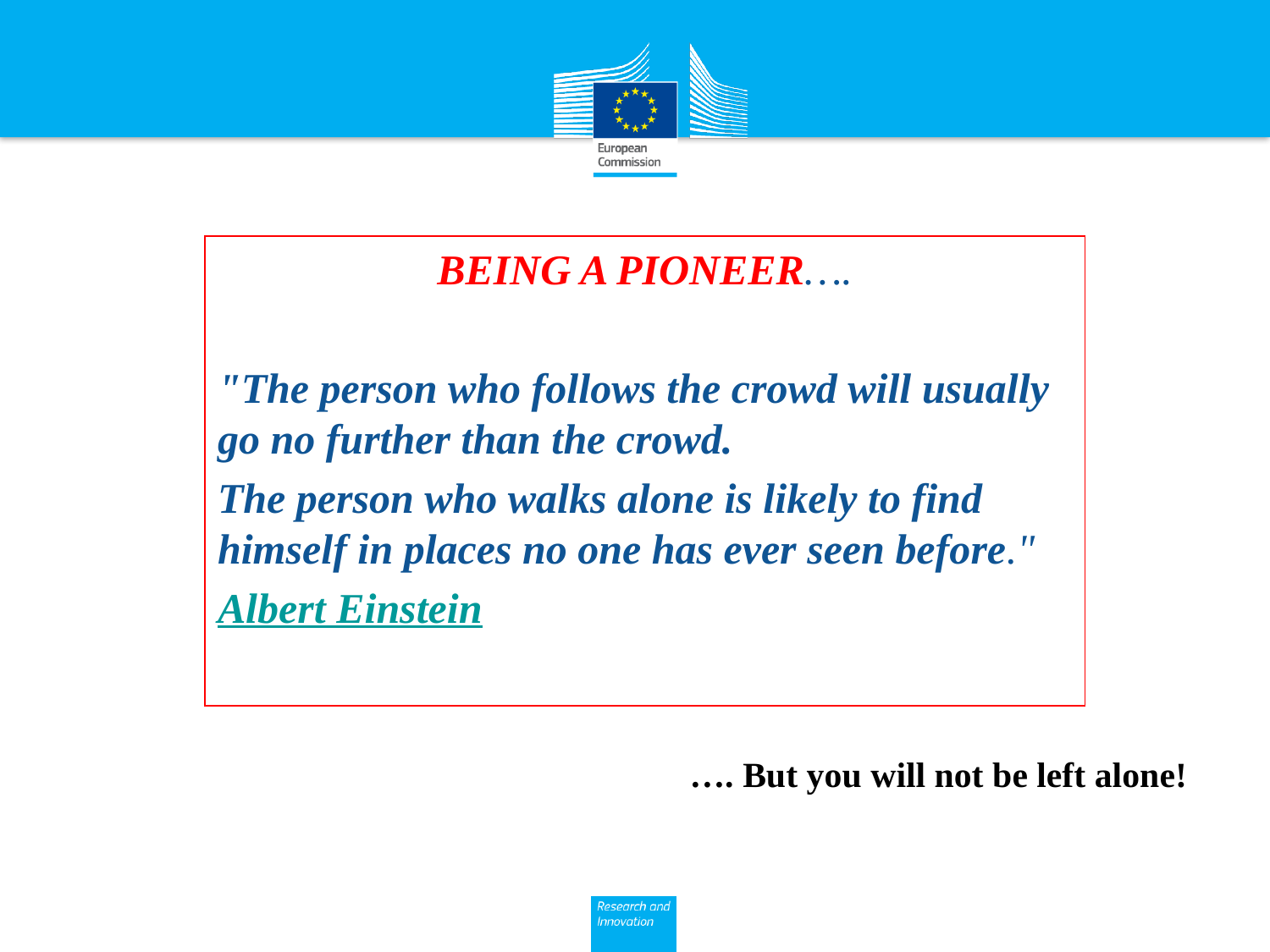

BEING A PIONEER….

"The person who follows the crowd will usually go no further than the crowd.
The person who walks alone is likely to find himself in places no one has ever seen before."
Albert Einstein
…. But you will not be left alone!